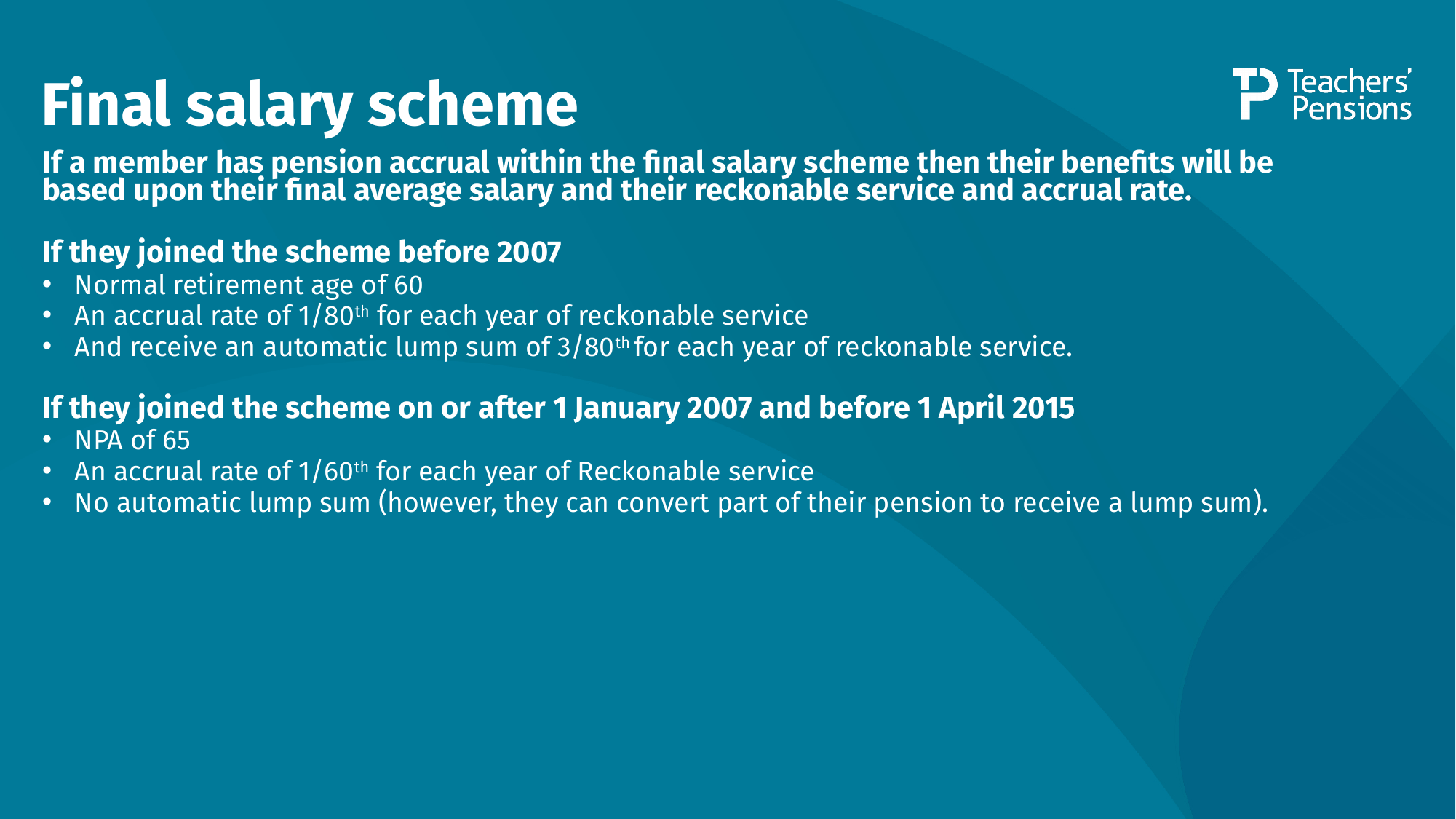

# Final salary scheme
If a member has pension accrual within the final salary scheme then their benefits will be based upon their final average salary and their reckonable service and accrual rate.

If they joined the scheme before 2007
Normal retirement age of 60
An accrual rate of 1/80th for each year of reckonable service
And receive an automatic lump sum of 3/80th for each year of reckonable service.

If they joined the scheme on or after 1 January 2007 and before 1 April 2015
NPA of 65
An accrual rate of 1/60th for each year of Reckonable service
No automatic lump sum (however, they can convert part of their pension to receive a lump sum).